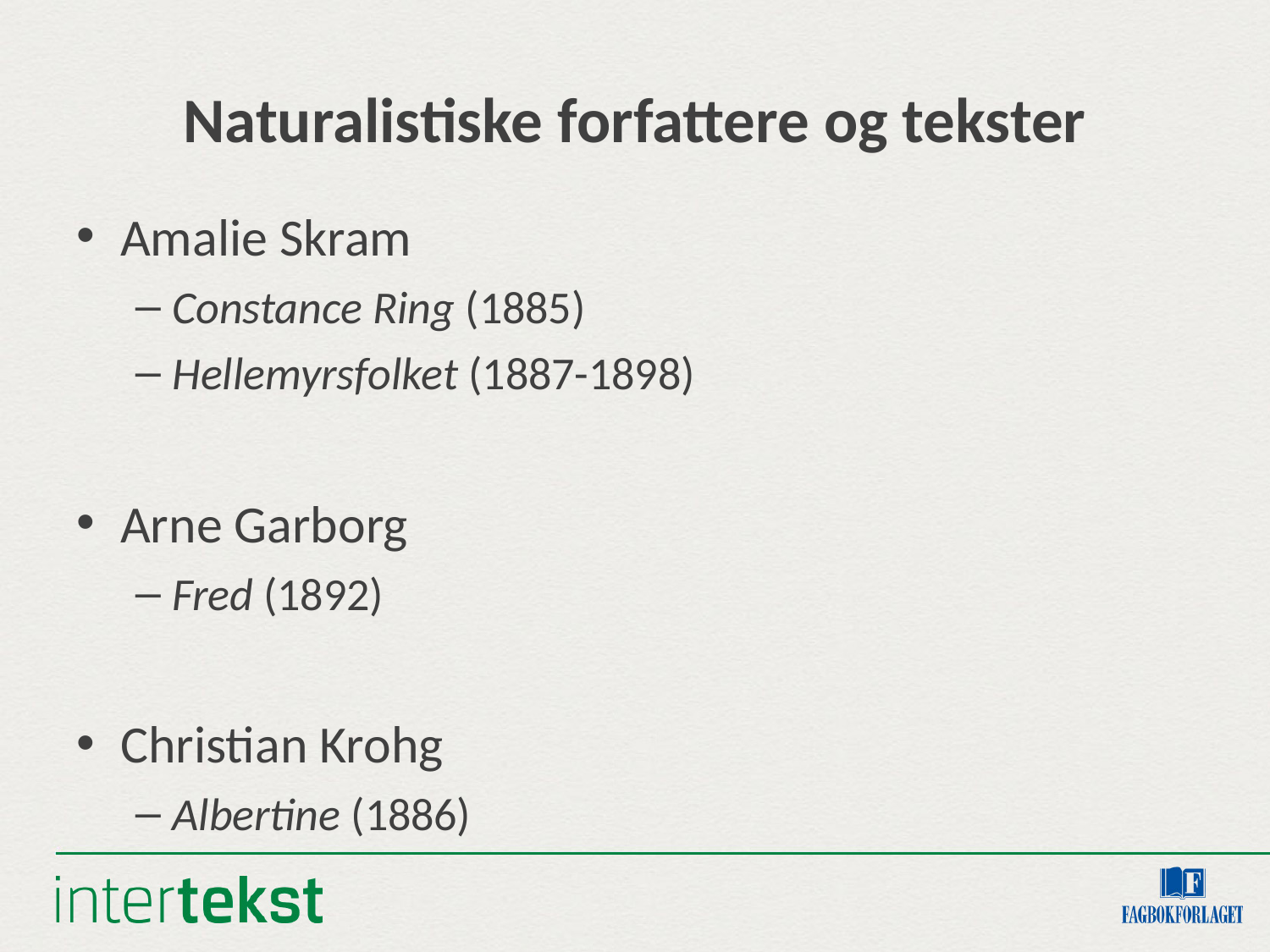

# Naturalistiske forfattere og tekster
Amalie Skram
Constance Ring (1885)
Hellemyrsfolket (1887-1898)

Arne Garborg
Fred (1892)

Christian Krohg
Albertine (1886)